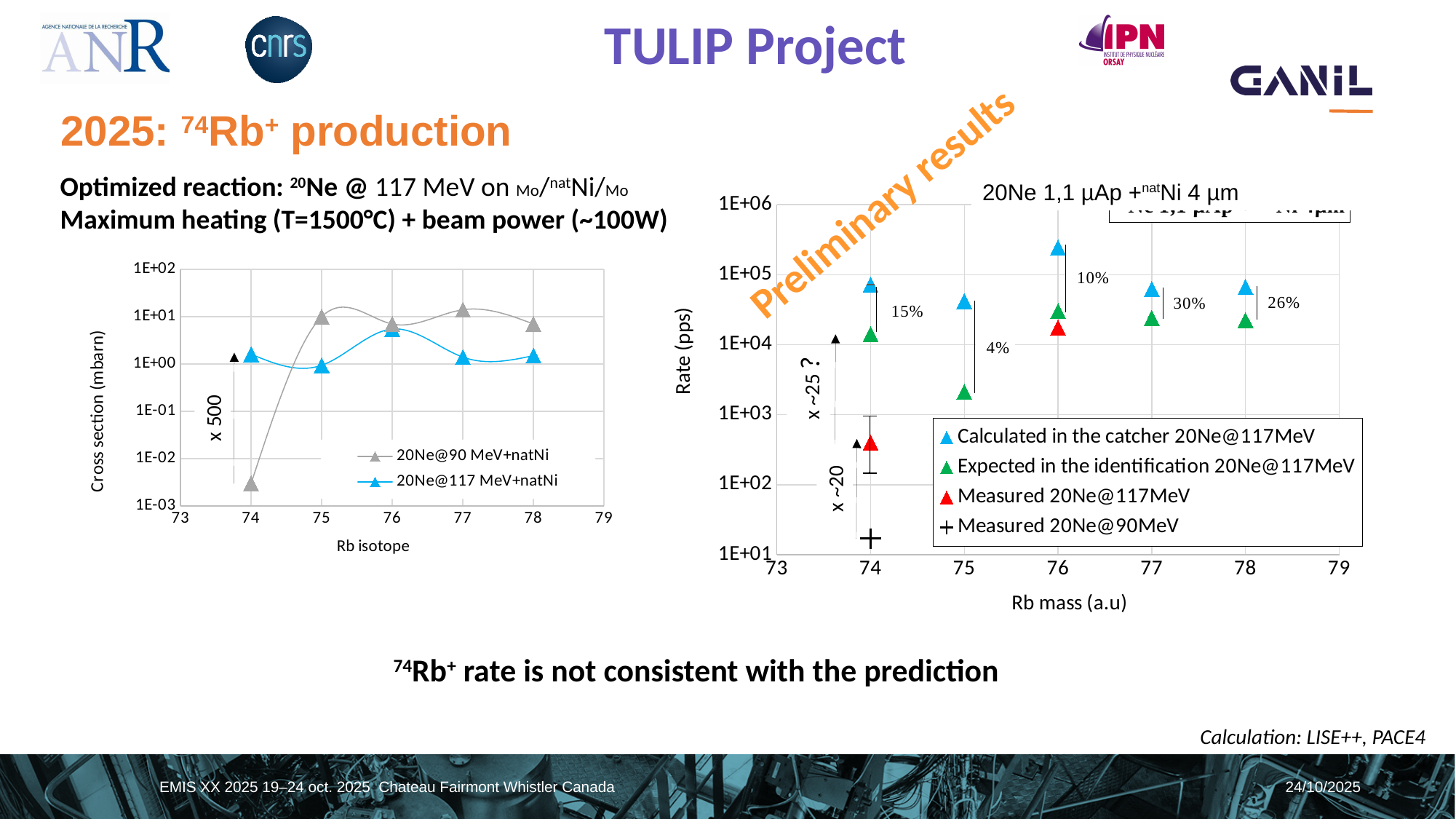

# 2025: 74Rb+ production

### Chart

| Category | Calculated in the catcher 20Ne@117MeV | Expected in the identification 20Ne@117MeV | Measured 20Ne@117MeV | Measured 20Ne@90MeV |
|---|---|---|---|---|
x ~25 ?

x ~20
Optimized reaction: 20Ne @ 117 MeV on Mo/natNi/Mo
Maximum heating (T=1500°C) + beam power (~100W)
Preliminary results
20Ne 1,1 µAp +natNi 4 µm

### Chart

| Category | 20Ne@90 MeV+natNi | 20Ne@117 MeV+natNi |
|---|---|---|
x 500
74Rb+ rate is not consistent with the prediction
Calculation: LISE++, PACE4
EMIS XX 2025 19–24 oct. 2025  Chateau Fairmont Whistler Canada
24/10/2025